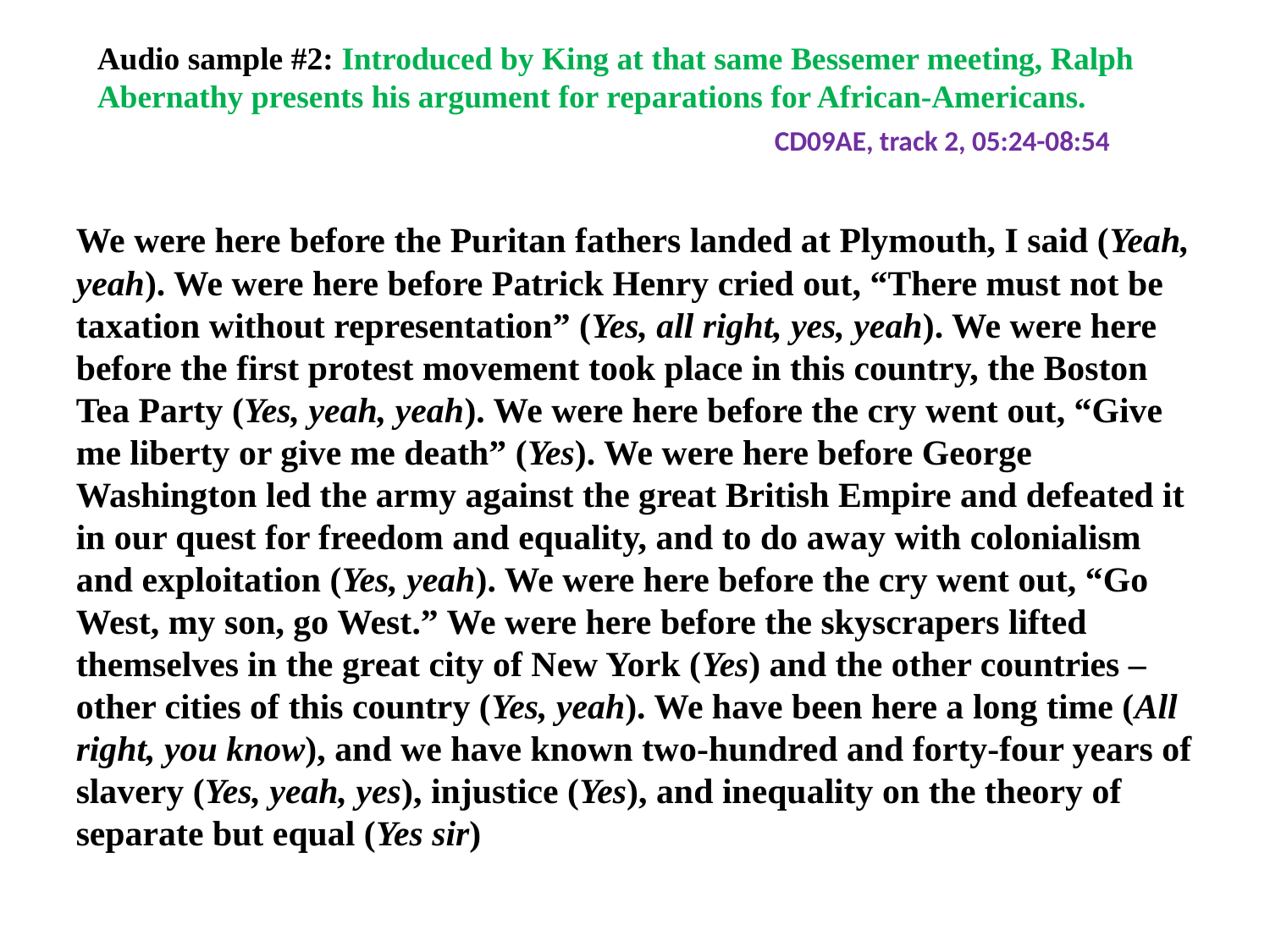

Audio sample #2: Introduced by King at that same Bessemer meeting, Ralph Abernathy presents his argument for reparations for African-Americans.
CD09AE, track 2, 05:24-08:54
We were here before the Puritan fathers landed at Plymouth, I said (Yeah, yeah). We were here before Patrick Henry cried out, “There must not be taxation without representation” (Yes, all right, yes, yeah). We were here before the first protest movement took place in this country, the Boston Tea Party (Yes, yeah, yeah). We were here before the cry went out, “Give me liberty or give me death” (Yes). We were here before George Washington led the army against the great British Empire and defeated it in our quest for freedom and equality, and to do away with colonialism and exploitation (Yes, yeah). We were here before the cry went out, “Go West, my son, go West.” We were here before the skyscrapers lifted themselves in the great city of New York (Yes) and the other countries – other cities of this country (Yes, yeah). We have been here a long time (All right, you know), and we have known two-hundred and forty-four years of slavery (Yes, yeah, yes), injustice (Yes), and inequality on the theory of separate but equal (Yes sir)